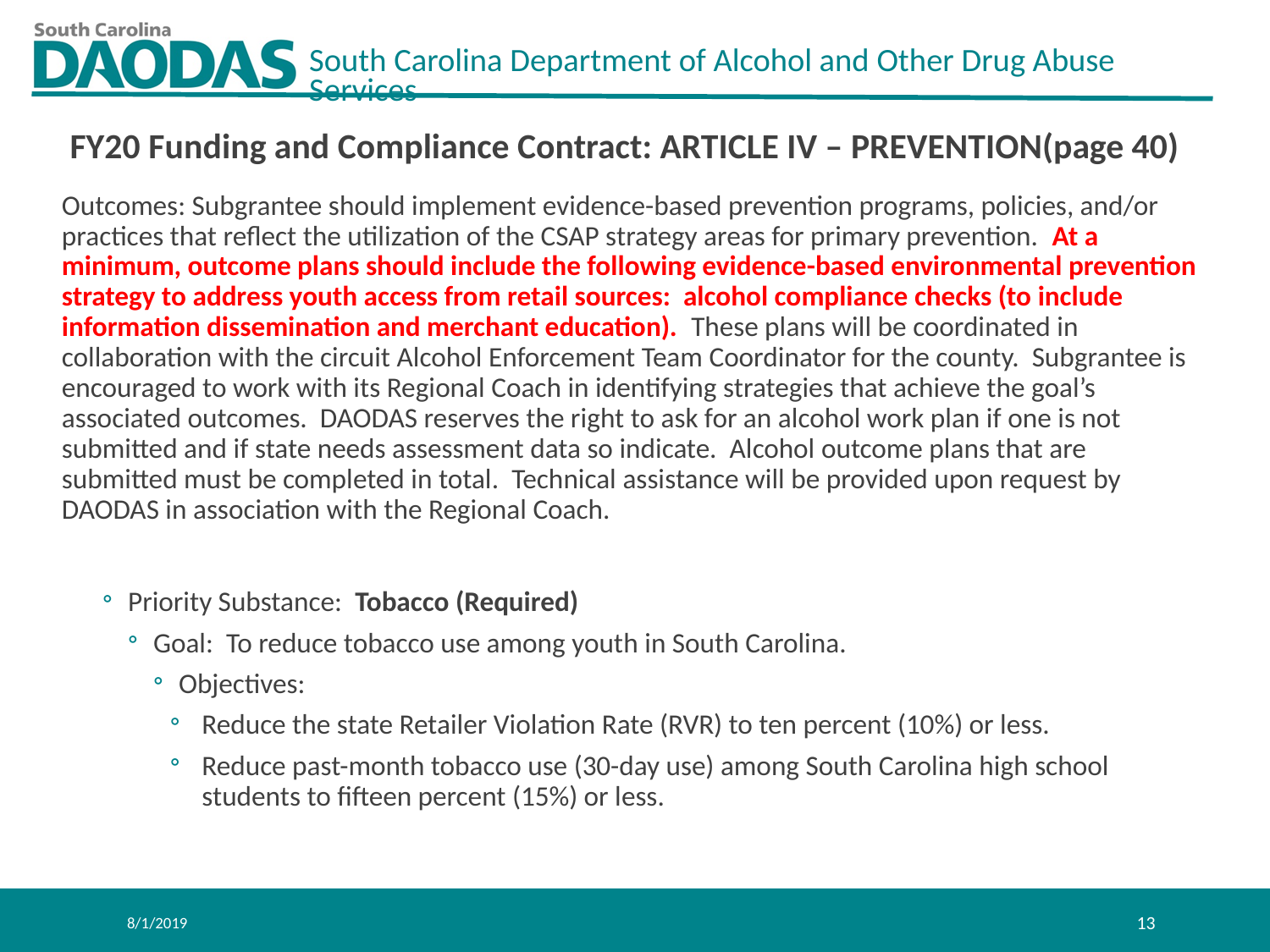

FY20 Funding and Compliance Contract: ARTICLE IV – PREVENTION(page 40)
Outcomes: Subgrantee should implement evidence-based prevention programs, policies, and/or practices that reflect the utilization of the CSAP strategy areas for primary prevention.  At a minimum, outcome plans should include the following evidence-based environmental prevention strategy to address youth access from retail sources:  alcohol compliance checks (to include information dissemination and merchant education).  These plans will be coordinated in collaboration with the circuit Alcohol Enforcement Team Coordinator for the county.  Subgrantee is encouraged to work with its Regional Coach in identifying strategies that achieve the goal’s associated outcomes.  DAODAS reserves the right to ask for an alcohol work plan if one is not submitted and if state needs assessment data so indicate.  Alcohol outcome plans that are submitted must be completed in total.  Technical assistance will be provided upon request by DAODAS in association with the Regional Coach.

Priority Substance:  Tobacco (Required)
Goal:  To reduce tobacco use among youth in South Carolina.
Objectives:
Reduce the state Retailer Violation Rate (RVR) to ten percent (10%) or less.
Reduce past-month tobacco use (30-day use) among South Carolina high school students to fifteen percent (15%) or less.

8/1/2019
13